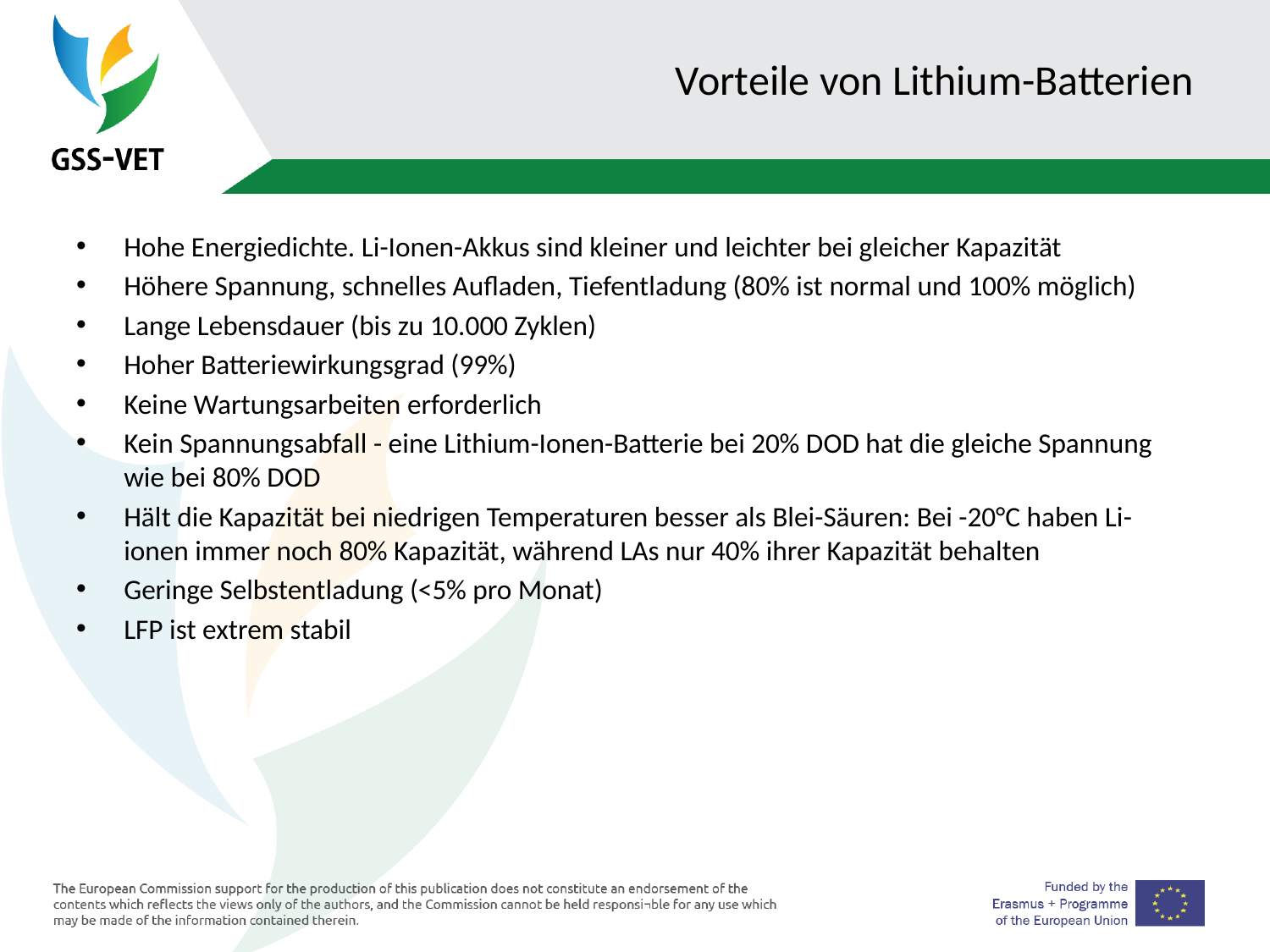

# Vorteile von Lithium-Batterien
Hohe Energiedichte. Li-Ionen-Akkus sind kleiner und leichter bei gleicher Kapazität
Höhere Spannung, schnelles Aufladen, Tiefentladung (80% ist normal und 100% möglich)
Lange Lebensdauer (bis zu 10.000 Zyklen)
Hoher Batteriewirkungsgrad (99%)
Keine Wartungsarbeiten erforderlich
Kein Spannungsabfall - eine Lithium-Ionen-Batterie bei 20% DOD hat die gleiche Spannung wie bei 80% DOD
Hält die Kapazität bei niedrigen Temperaturen besser als Blei-Säuren: Bei -20°C haben Li-ionen immer noch 80% Kapazität, während LAs nur 40% ihrer Kapazität behalten
Geringe Selbstentladung (<5% pro Monat)
LFP ist extrem stabil